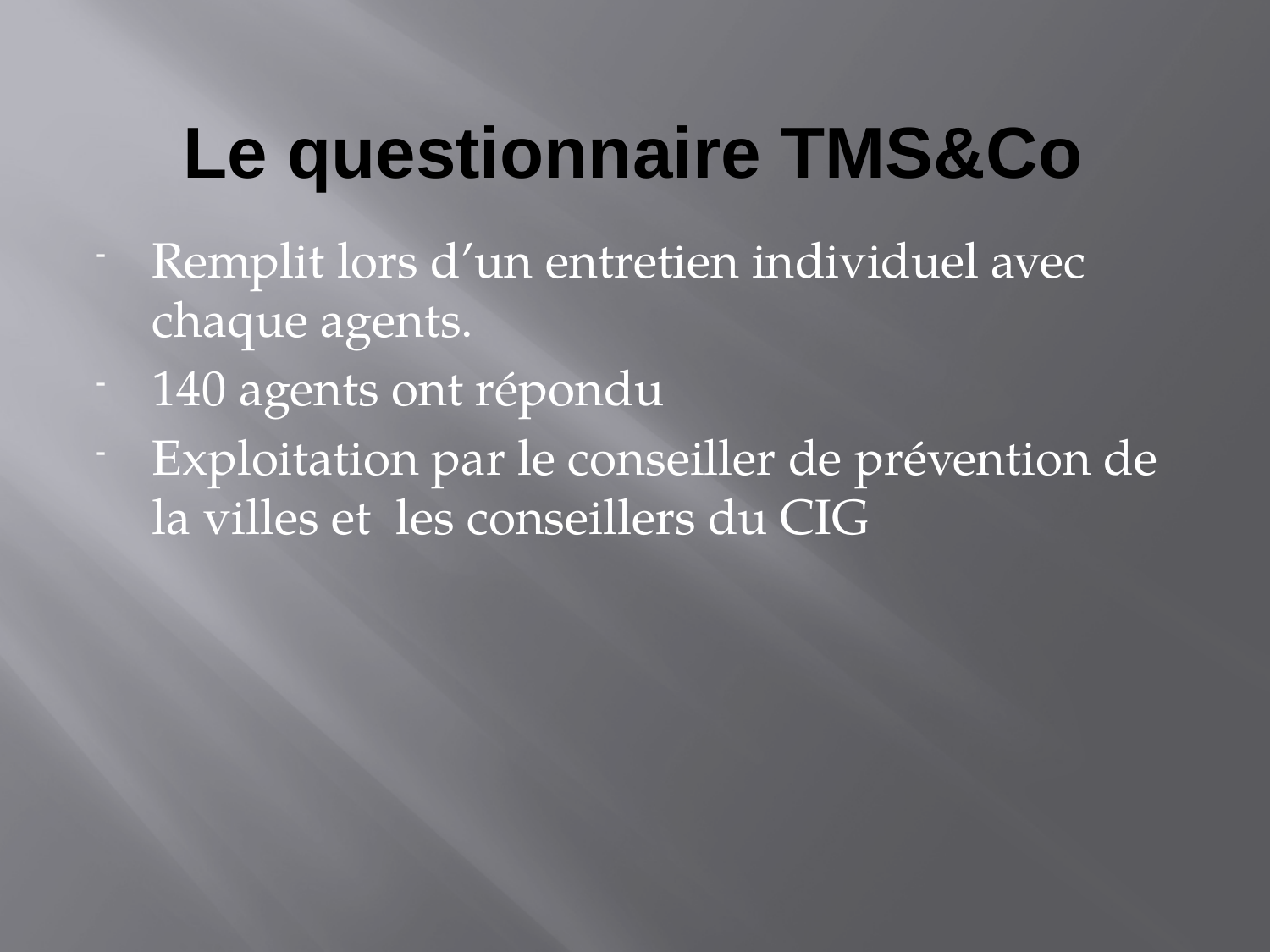

# Le questionnaire TMS&Co
Remplit lors d’un entretien individuel avec chaque agents.
140 agents ont répondu
Exploitation par le conseiller de prévention de la villes et  les conseillers du CIG